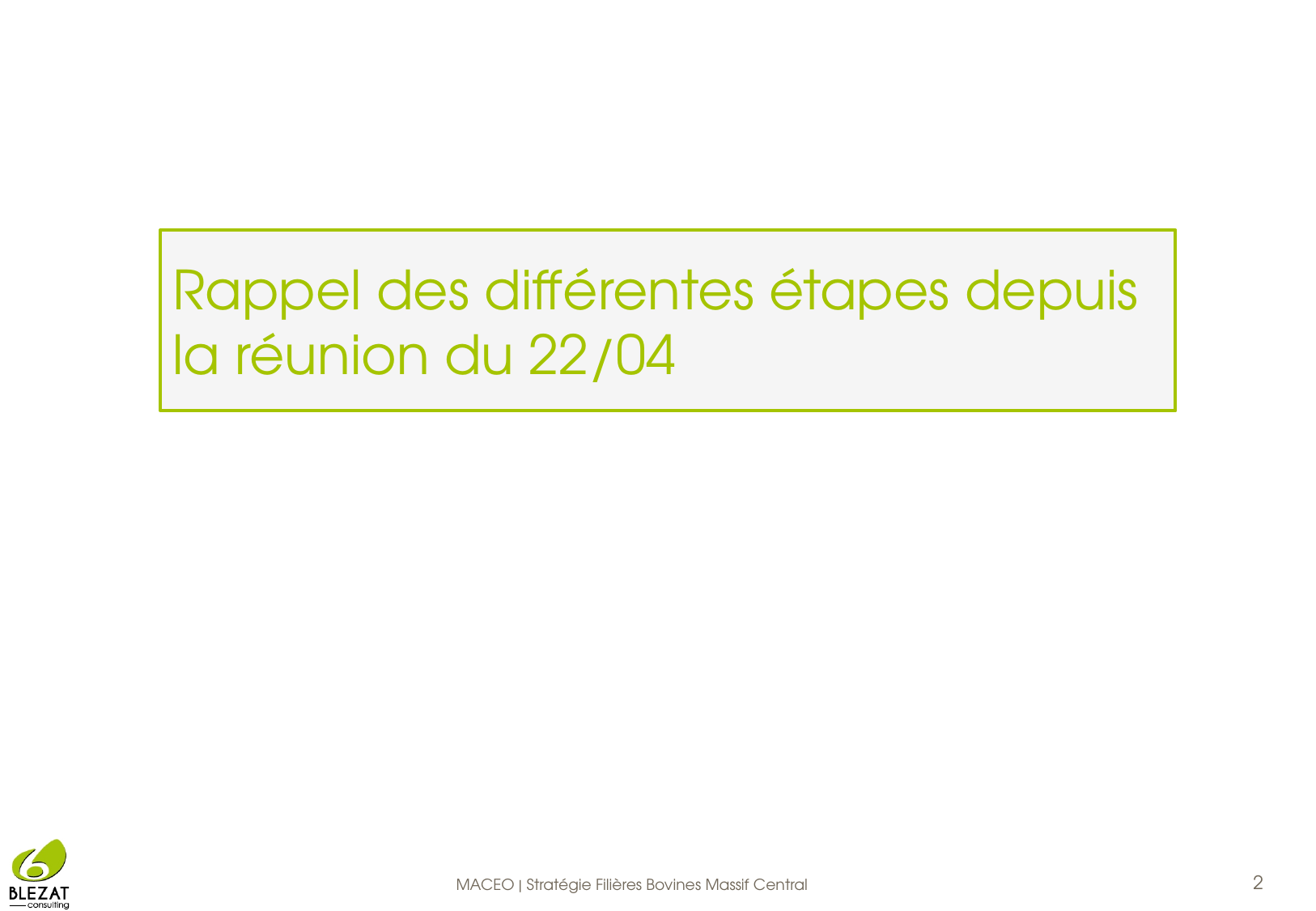

# Rappel des différentes étapes depuis la réunion du 22/04

MACEO | Stratégie Filières Bovines Massif Central
2